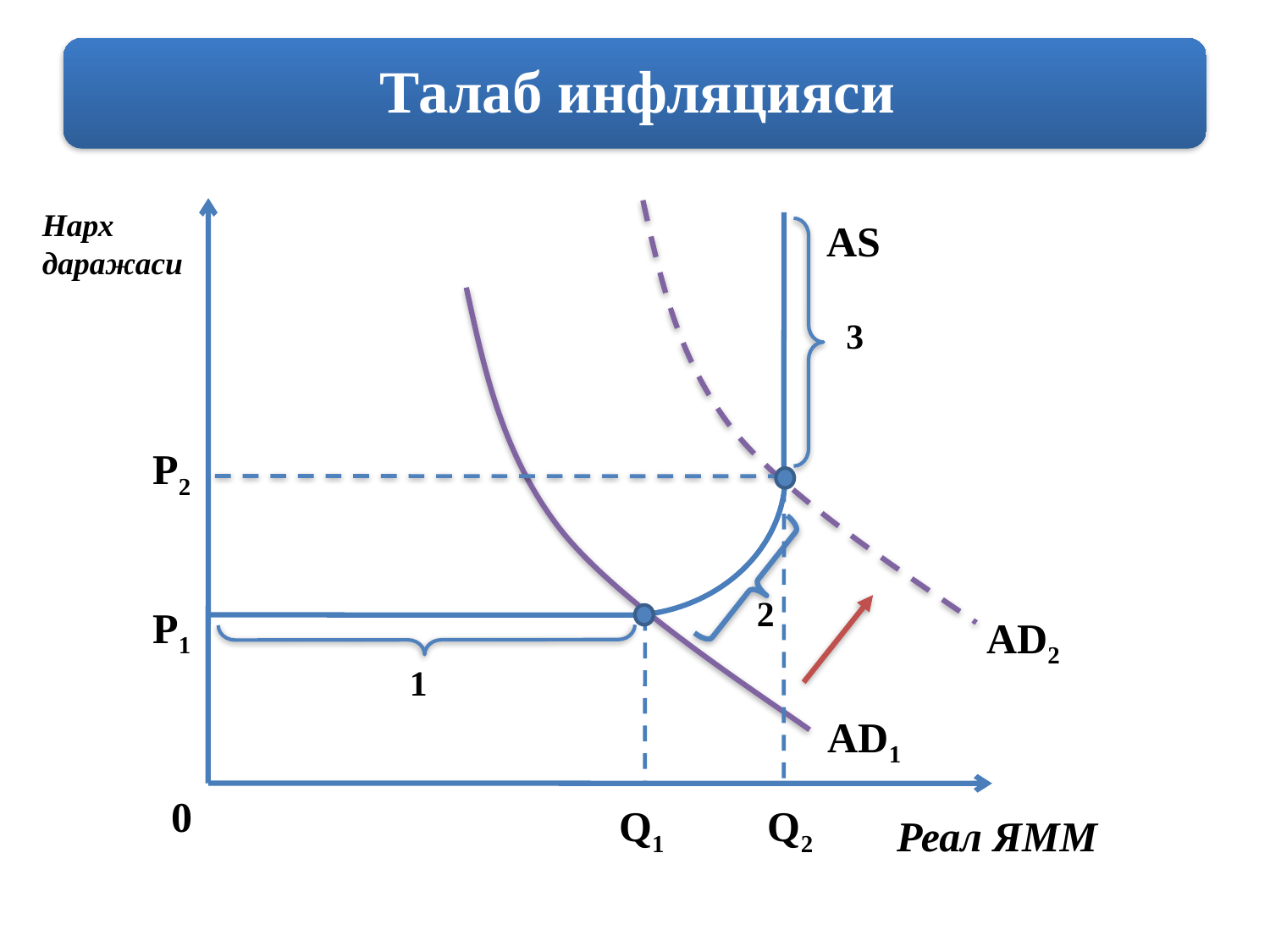

Талаб инфляцияси
Нарх даражаси

AS

3

P2

2
P1

AD2
1
AD1
0
Q1
Q2
Реал ЯММ